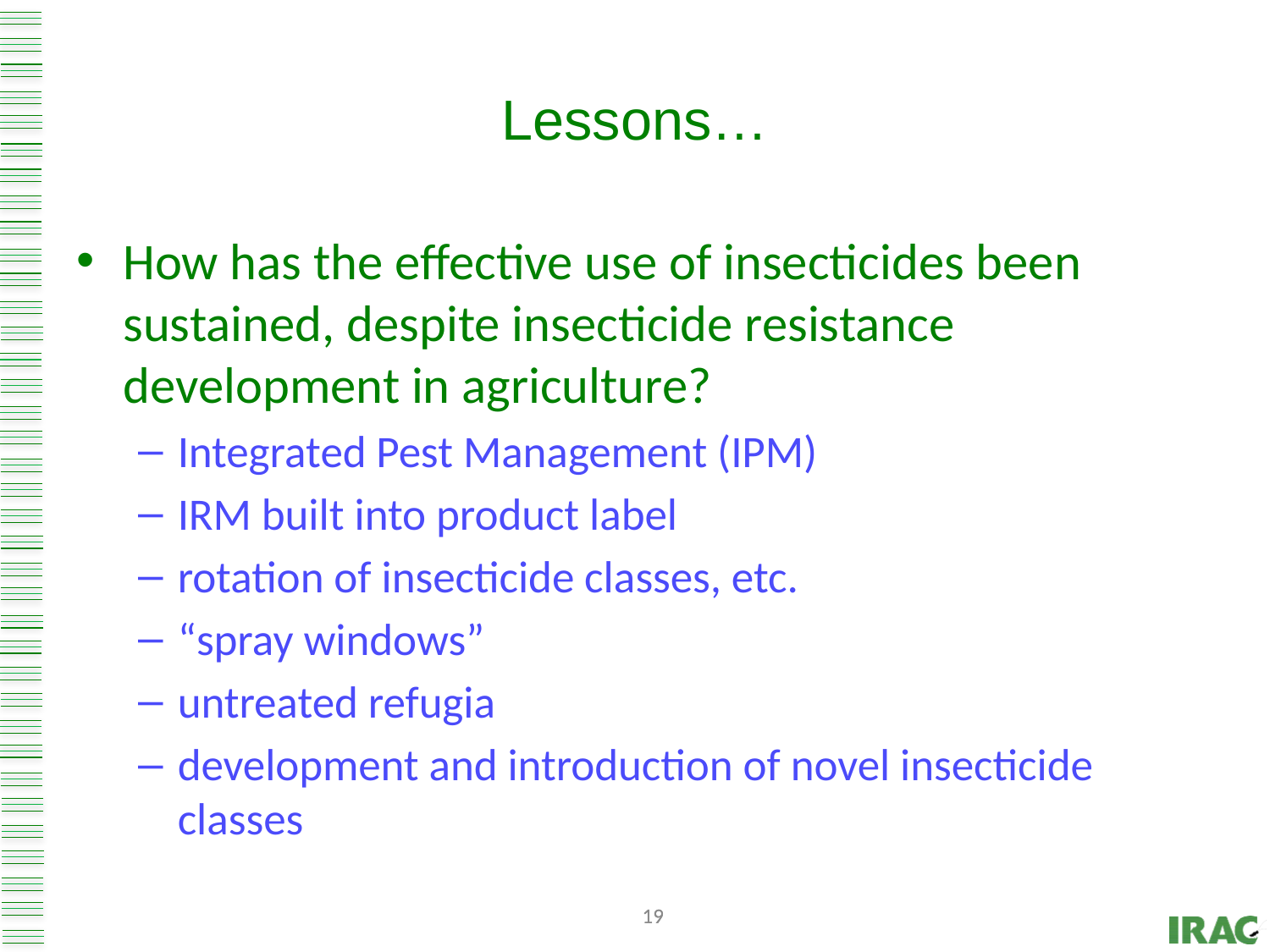

# Lessons…
How has the effective use of insecticides been sustained, despite insecticide resistance development in agriculture?
Integrated Pest Management (IPM)
IRM built into product label
rotation of insecticide classes, etc.
“spray windows”
untreated refugia
development and introduction of novel insecticide classes